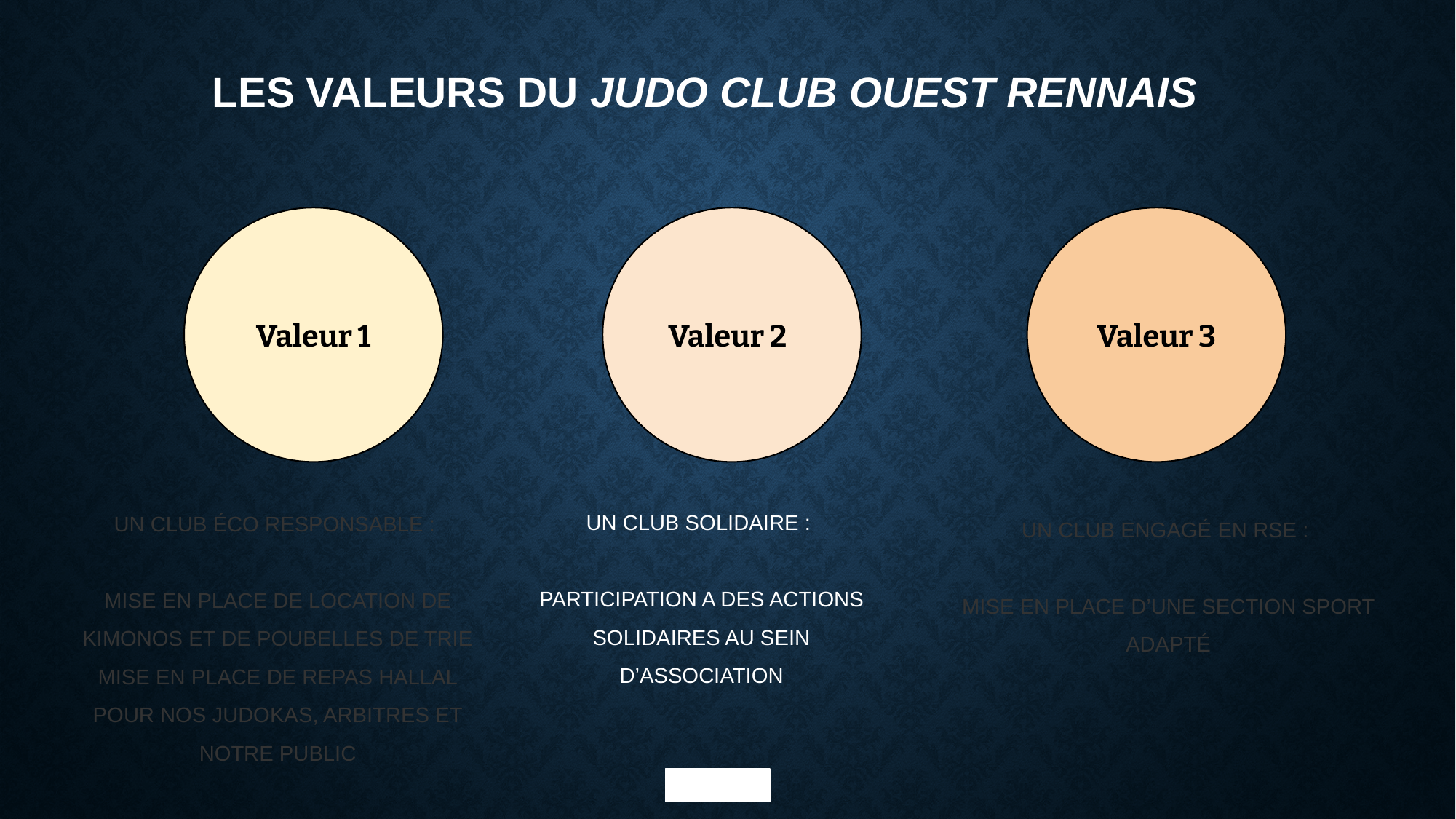

# Les valeurs du JUDO CLUB OUEST RENNAIS

Valeur 1
Valeur 2
Valeur 3
Un club engagé en RSE :
mise en place d’une section sport adapté
UN CLUB SOLIDAIRE :

PARTICIPATION A DES ACTIONS SOLIDAIRES AU SEIN D’ASSOCIATION
Un club éco responsable :
mise en place de LOCATION DE KIMONOS ET DE poubelles de trie
mise en place de repas hallal pour nos JUDOKAS, Arbitres et notre public